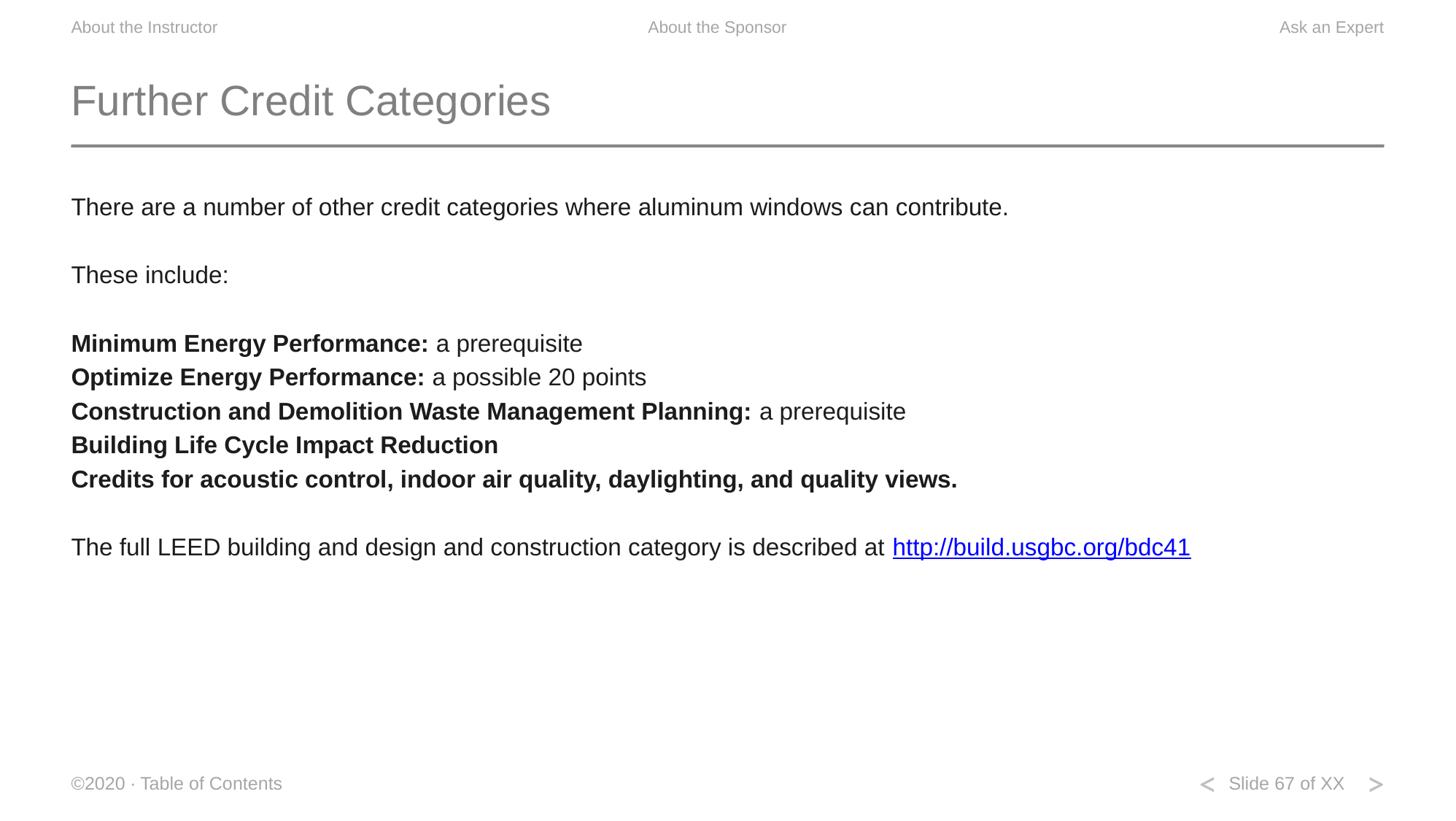

# Further Credit Categories
There are a number of other credit categories where aluminum windows can contribute.

These include:

Minimum Energy Performance: a prerequisite
Optimize Energy Performance: a possible 20 points
Construction and Demolition Waste Management Planning: a prerequisite
Building Life Cycle Impact Reduction
Credits for acoustic control, indoor air quality, daylighting, and quality views.

The full LEED building and design and construction category is described at http://build.usgbc.org/bdc41